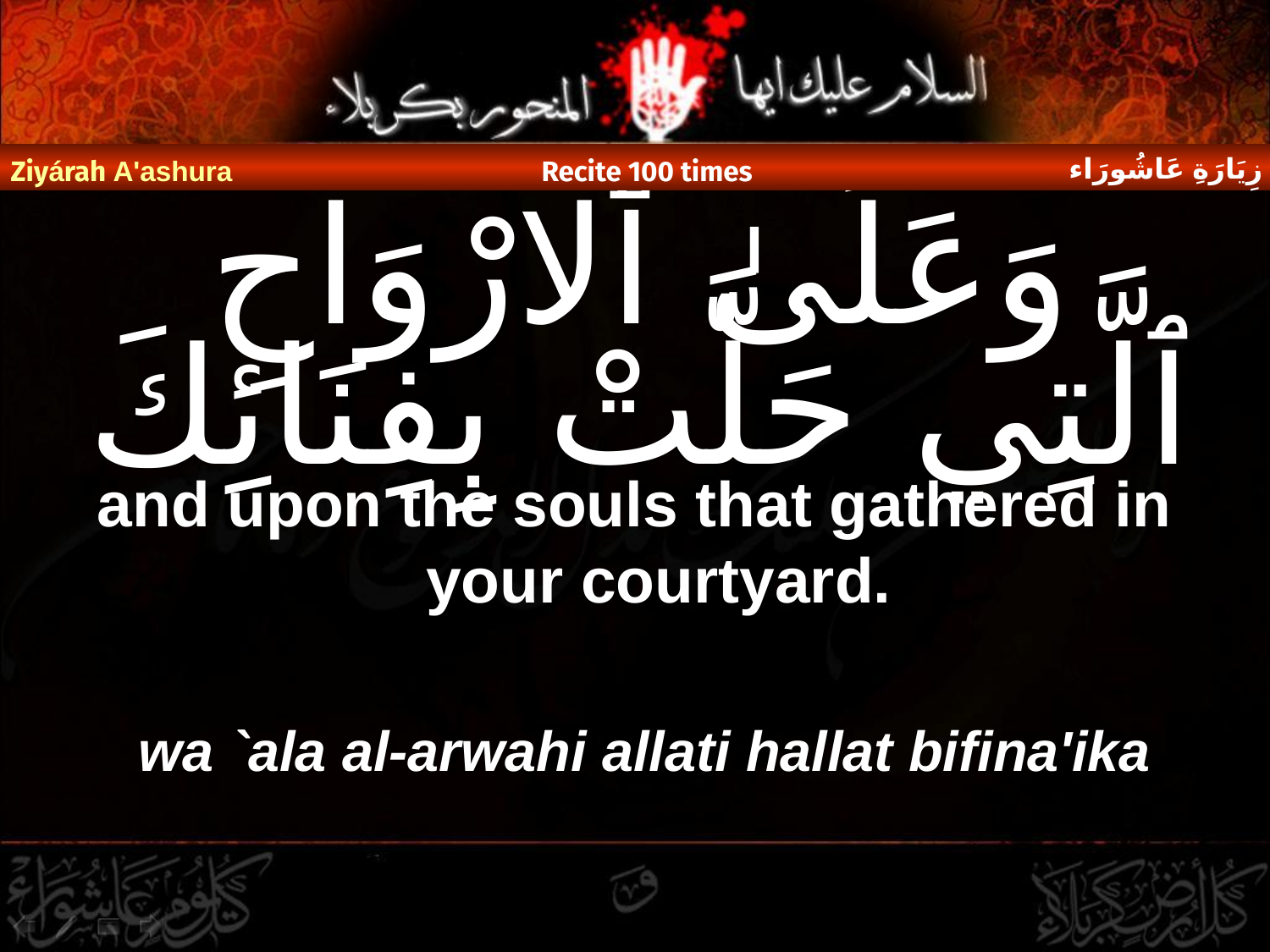

زِيَارَةِ عَاشُورَاء
Ziyárah A'ashura
Recite 100 times
# وَعَلَىٰ ٱلارْوَاحِ ٱلَّتِي حَلَّتْ بِفِنَائِكَ
and upon the souls that gathered in your courtyard.
wa `ala al-arwahi allati hallat bifina'ika